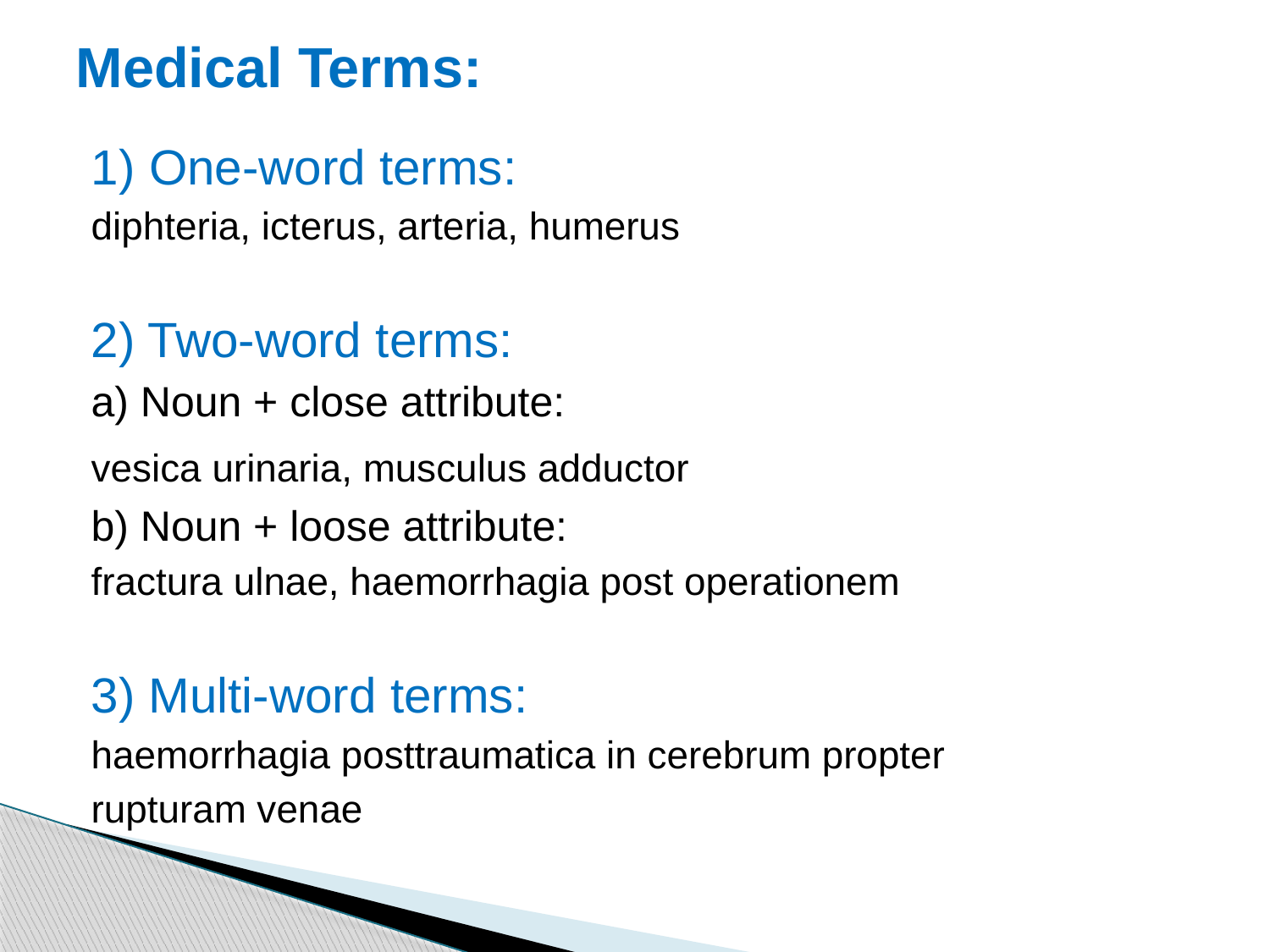

# Medical Terms:
1) One-word terms:
diphteria, icterus, arteria, humerus

2) Two-word terms:
a) Noun + close attribute:
vesica urinaria, musculus adductor
b) Noun + loose attribute:
fractura ulnae, haemorrhagia post operationem

3) Multi-word terms:
haemorrhagia posttraumatica in cerebrum propter
rupturam venae